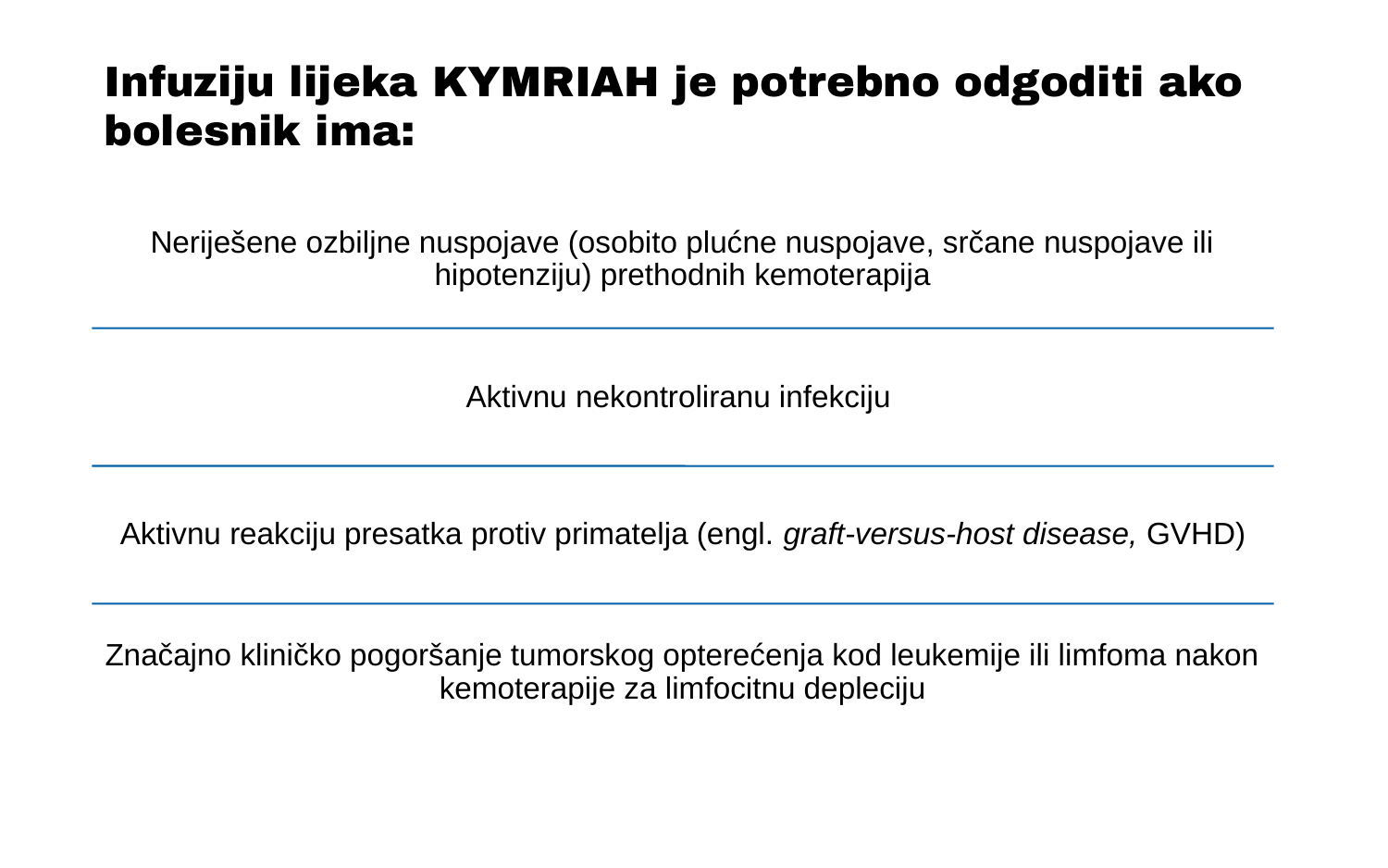

# Infuziju lijeka KYMRIAH je potrebno odgoditi ako bolesnik ima:

Neriješene ozbiljne nuspojave (osobito plućne nuspojave, srčane nuspojave ili hipotenziju) prethodnih kemoterapija
Aktivnu nekontroliranu infekciju
Aktivnu reakciju presatka protiv primatelja (engl. graft‑versus‑host disease, GVHD)
Značajno kliničko pogoršanje tumorskog opterećenja kod leukemije ili limfoma nakon kemoterapije za limfocitnu depleciju
14
Kolovoz 2108